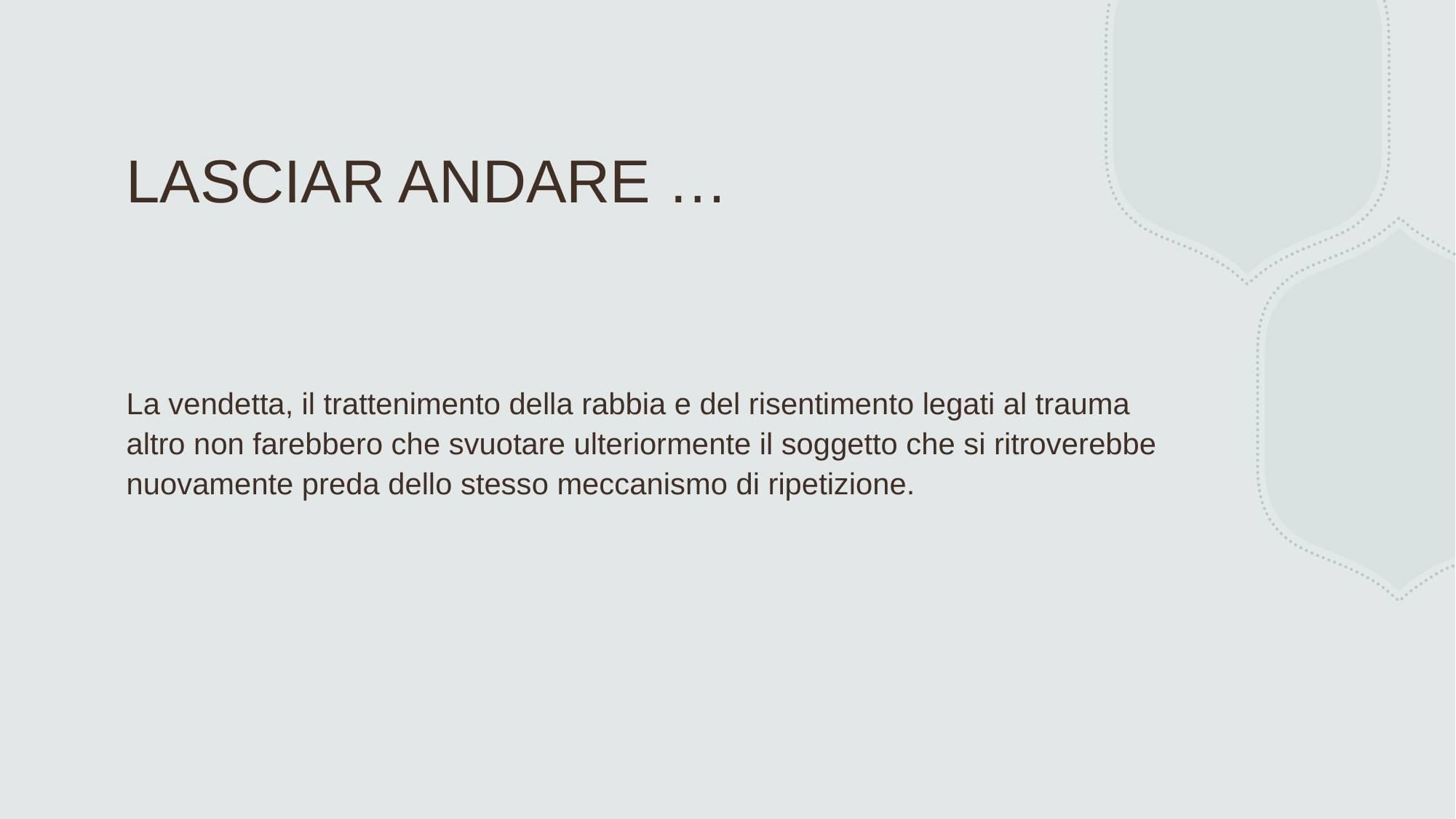

# LASCIAR ANDARE …

La vendetta, il trattenimento della rabbia e del risentimento legati al trauma altro non farebbero che svuotare ulteriormente il soggetto che si ritroverebbe nuovamente preda dello stesso meccanismo di ripetizione.